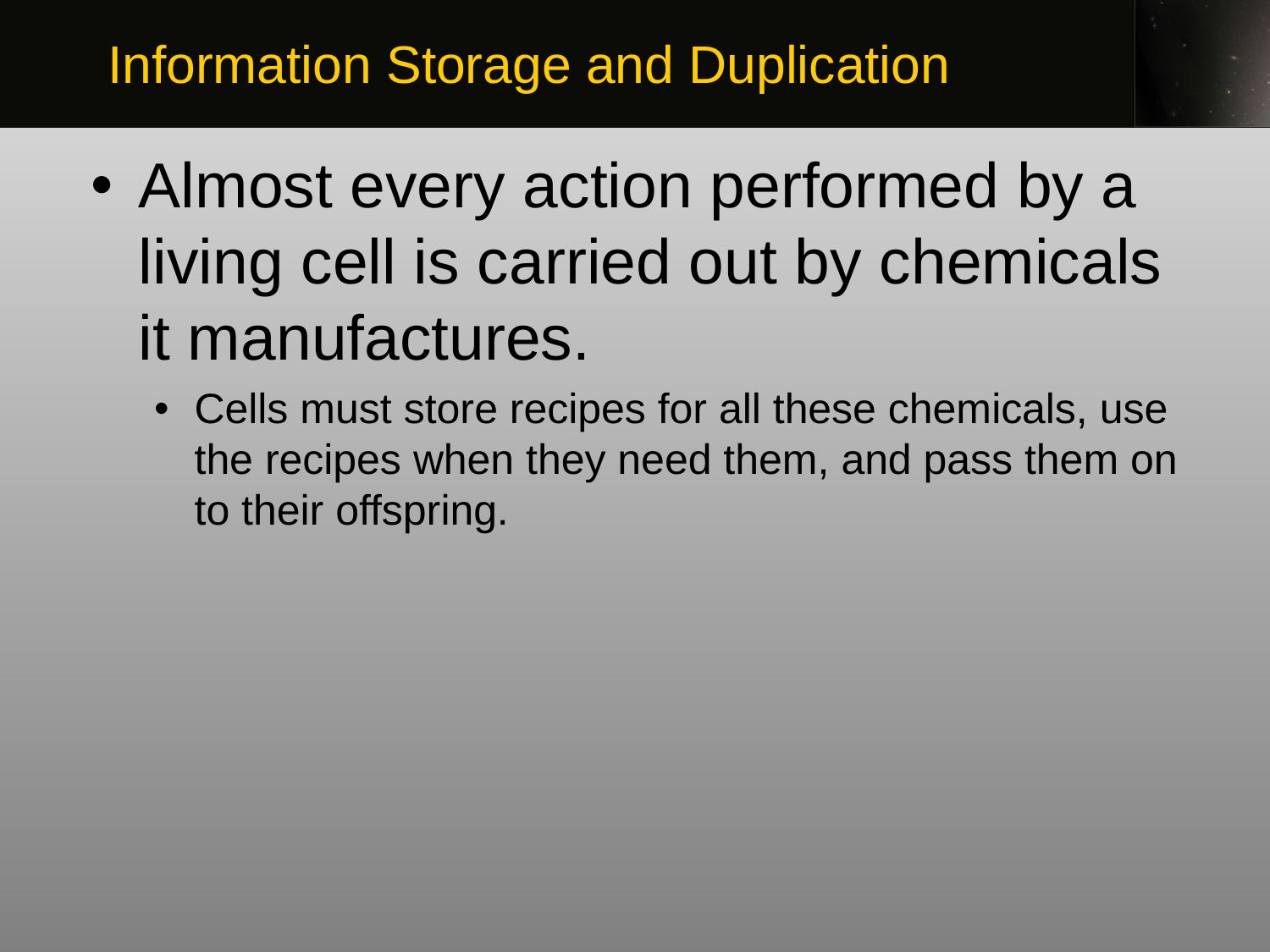

Information Storage and Duplication
Almost every action performed by a living cell is carried out by chemicals it manufactures.
Cells must store recipes for all these chemicals, use the recipes when they need them, and pass them on to their offspring.